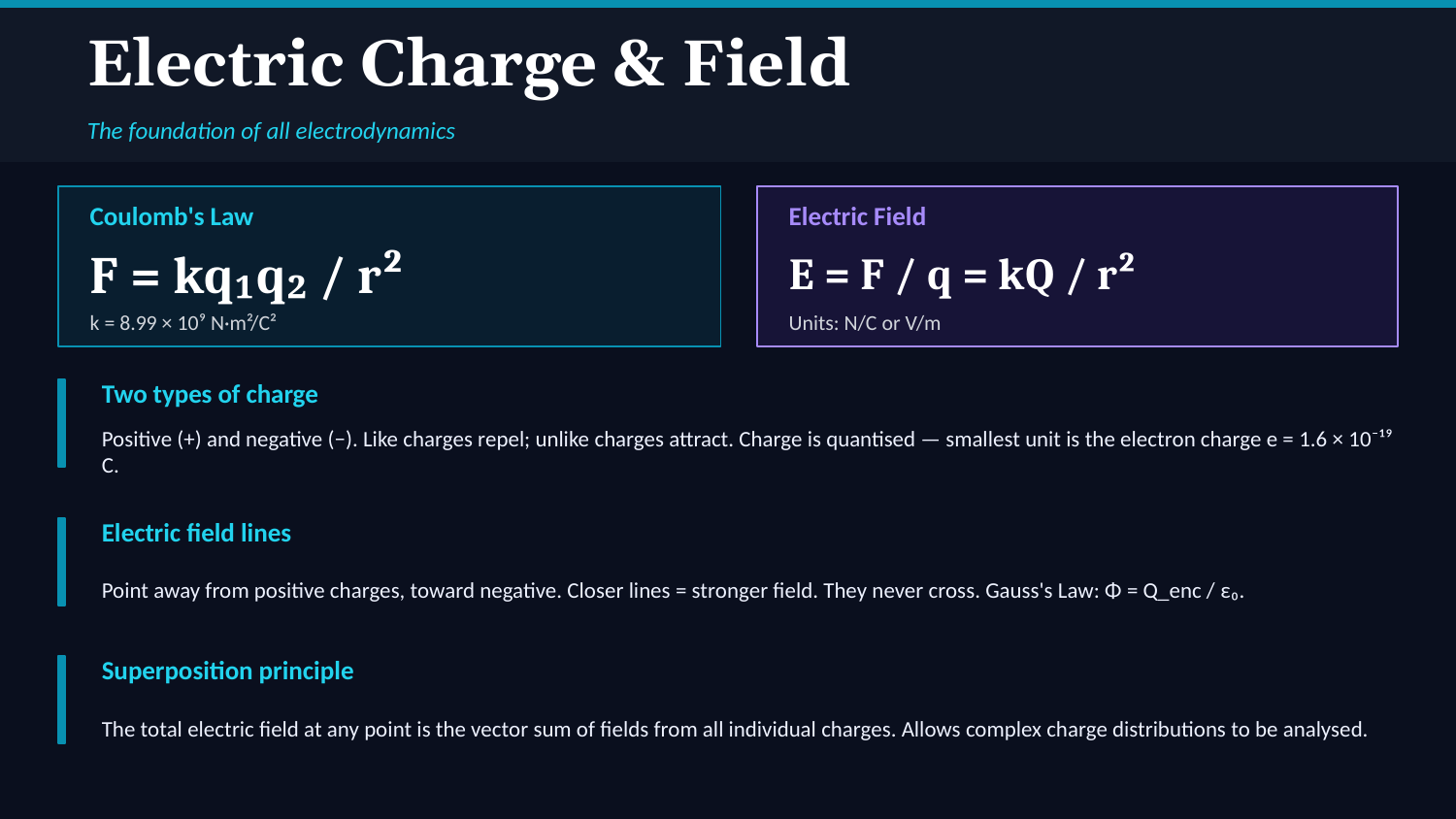

Electric Charge & Field
The foundation of all electrodynamics

Coulomb's Law
Electric Field
F = kq₁q₂ / r²
E = F / q = kQ / r²
k = 8.99 × 10⁹ N·m²/C²
Units: N/C or V/m
Two types of charge

Positive (+) and negative (−). Like charges repel; unlike charges attract. Charge is quantised — smallest unit is the electron charge e = 1.6 × 10⁻¹⁹ C.
Electric field lines

Point away from positive charges, toward negative. Closer lines = stronger field. They never cross. Gauss's Law: Φ = Q_enc / ε₀.
Superposition principle

The total electric field at any point is the vector sum of fields from all individual charges. Allows complex charge distributions to be analysed.